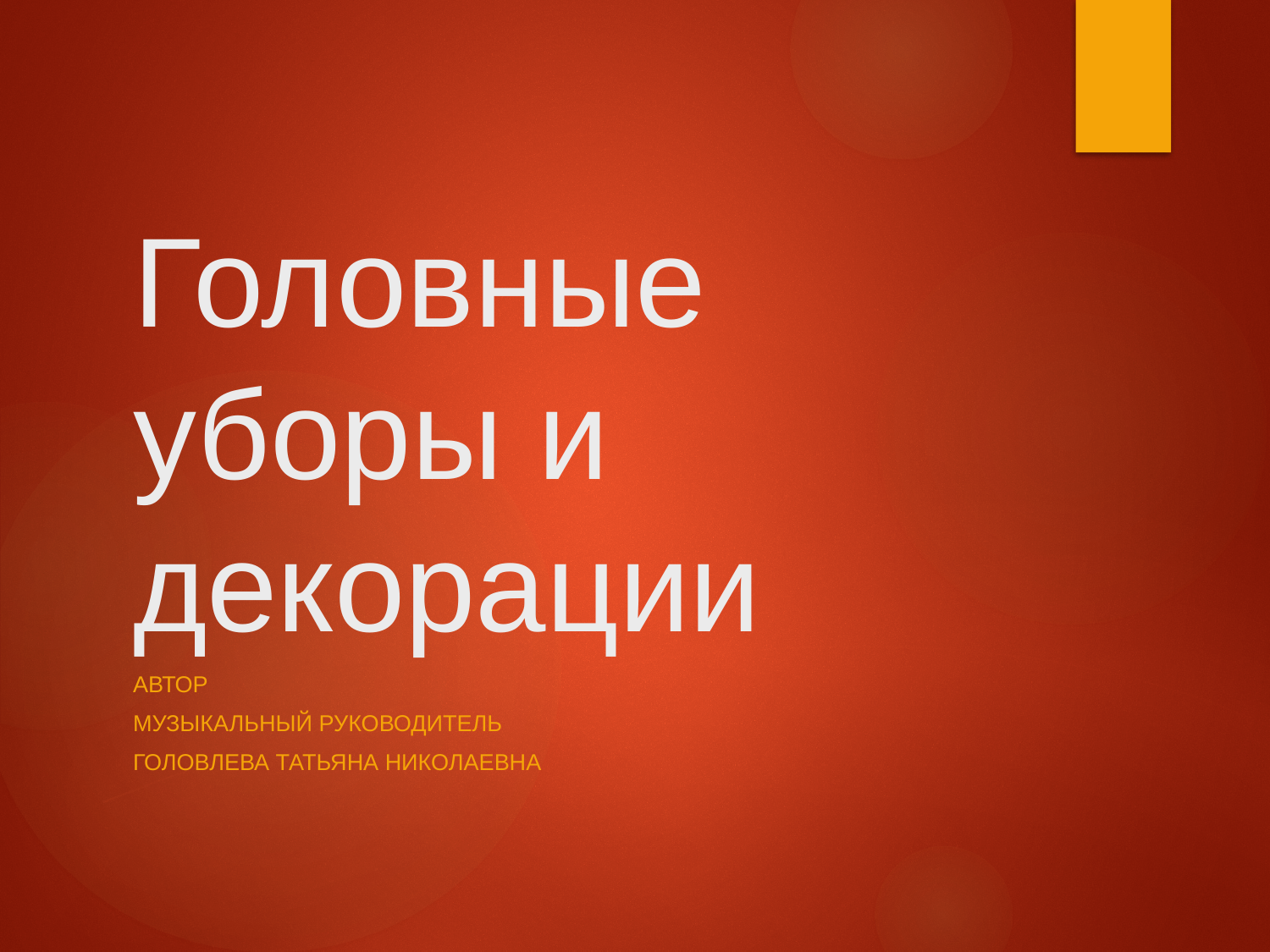

# Головные уборы и декорации
Автор
Музыкальный руководитель
Головлева Татьяна Николаевна